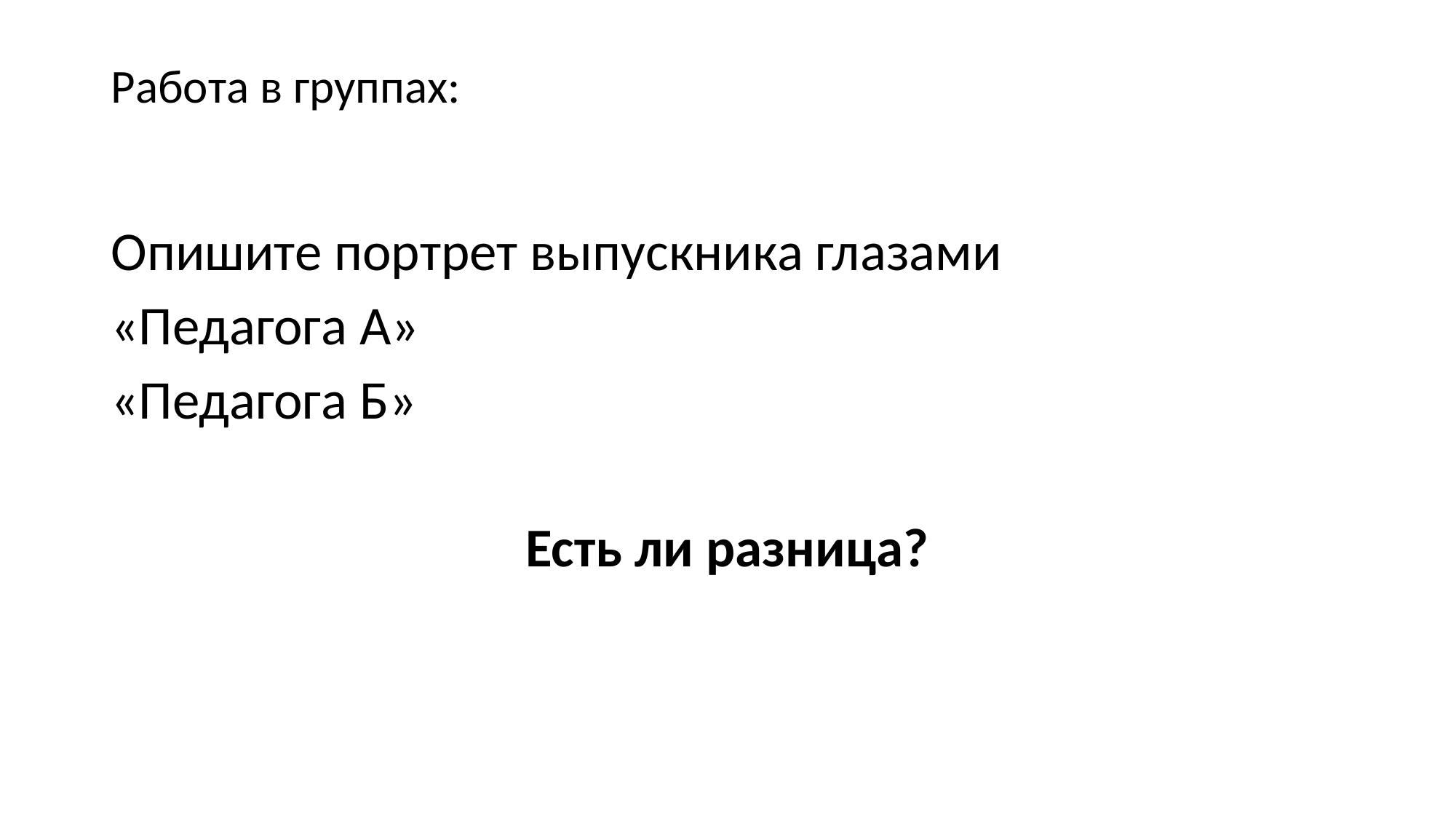

# Работа в группах:
Опишите портрет выпускника глазами
«Педагога А»
«Педагога Б»

Есть ли разница?